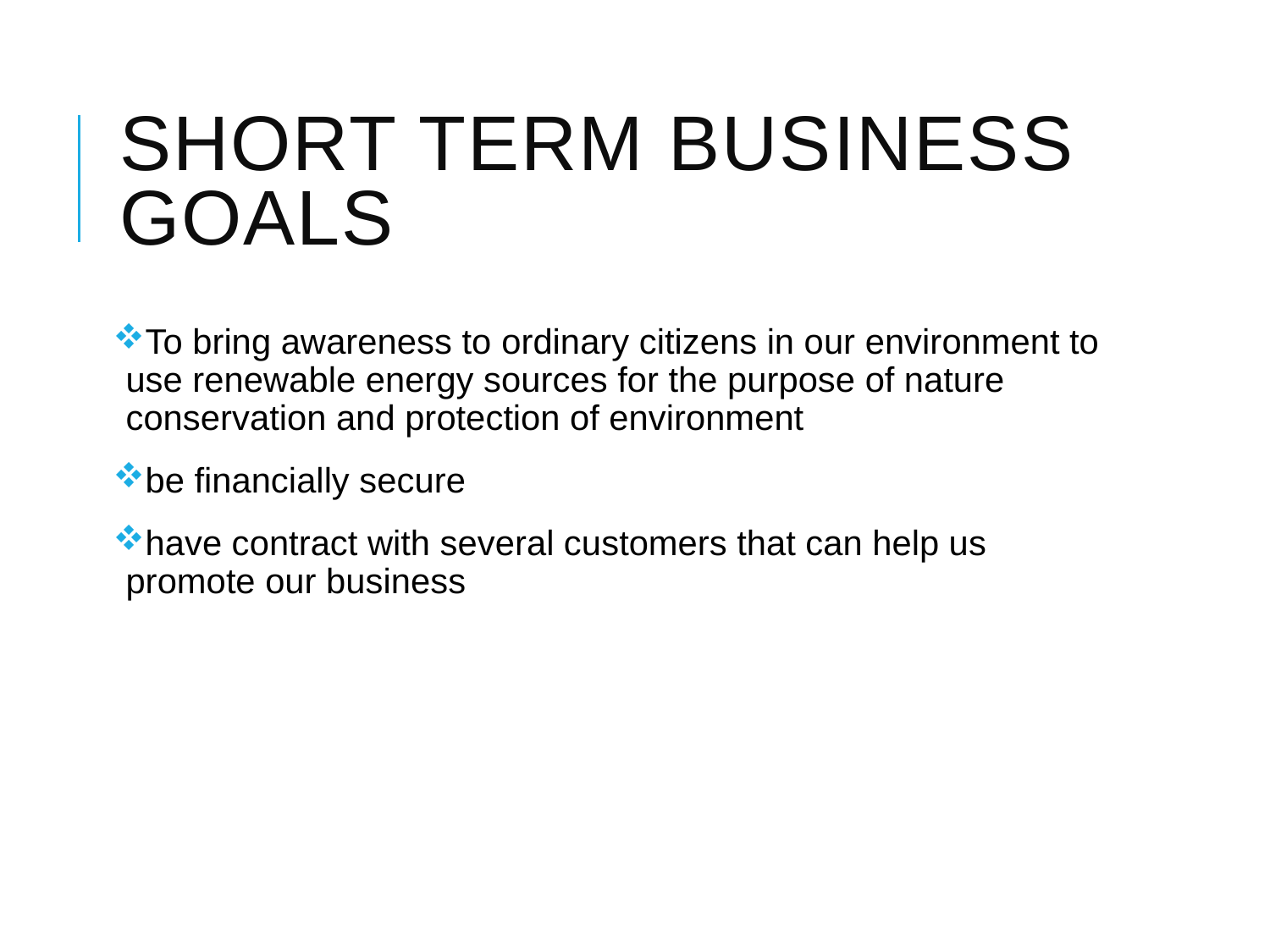

# Short term business goals
To bring awareness to ordinary citizens in our environment to use renewable energy sources for the purpose of nature conservation and protection of environment
be financially secure
have contract with several customers that can help us promote our business